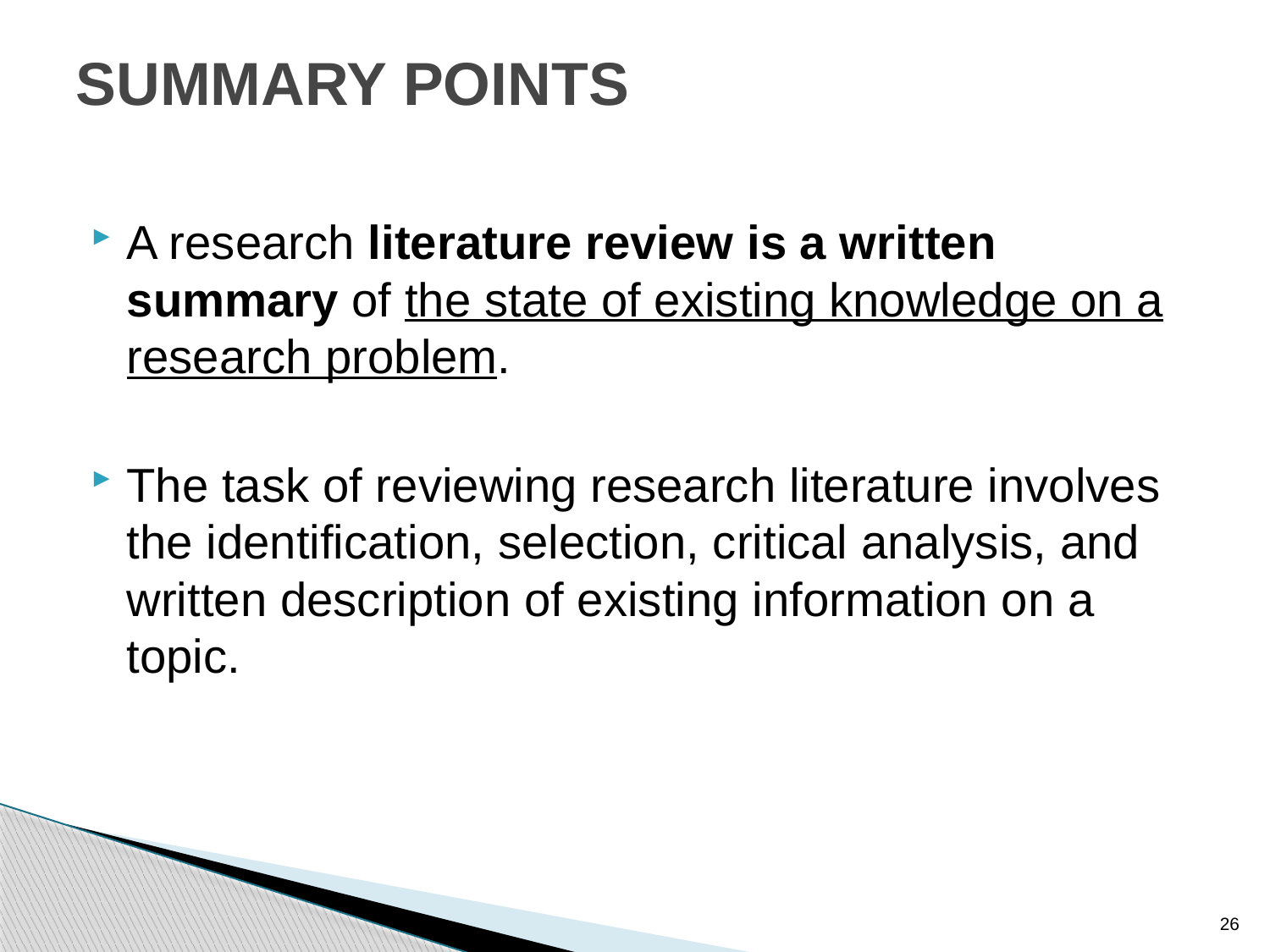

# SUMMARY POINTS
A research literature review is a written summary of the state of existing knowledge on a research problem.

The task of reviewing research literature involves the identification, selection, critical analysis, and written description of existing information on a topic.

26